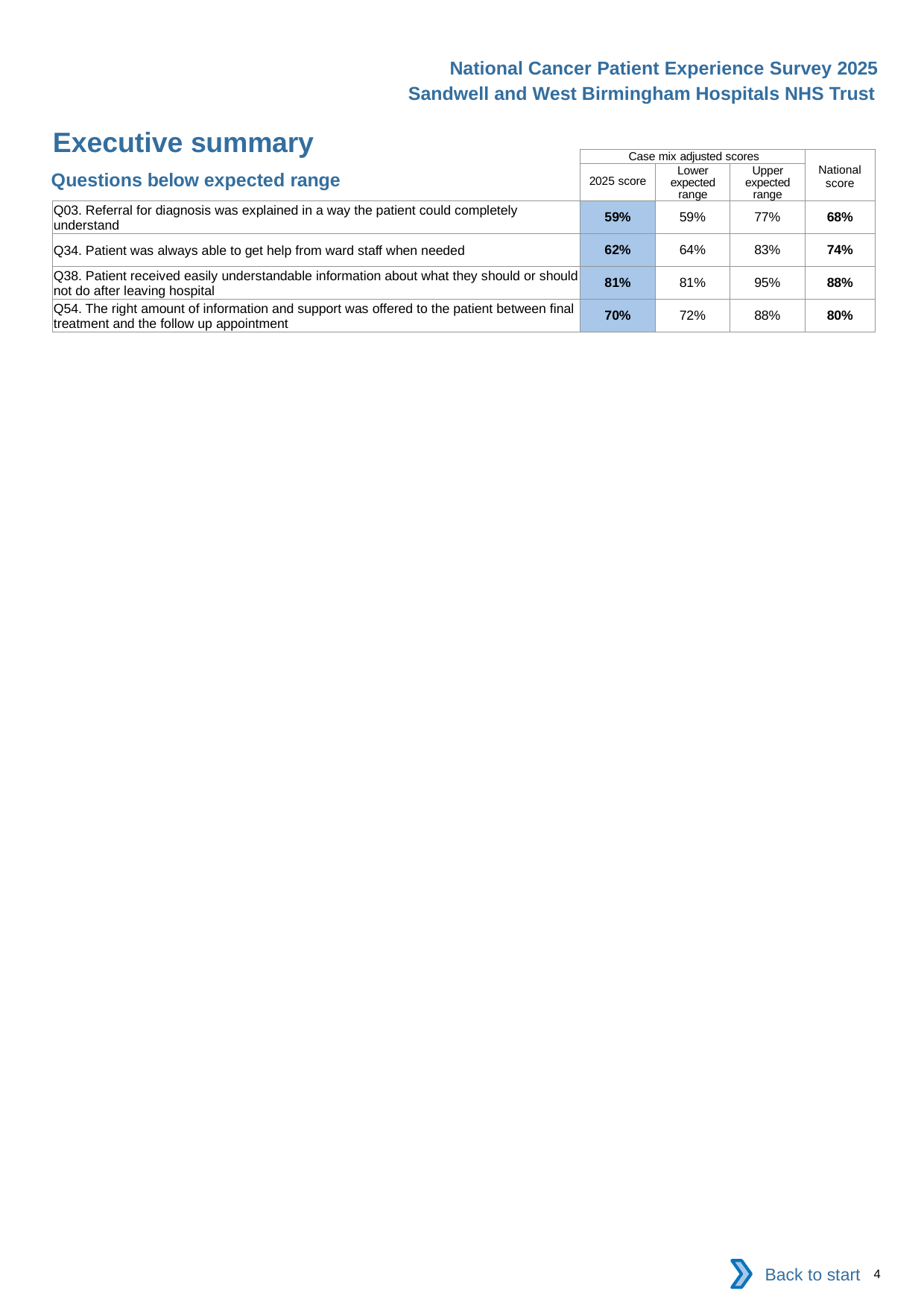

National Cancer Patient Experience Survey 2025
Sandwell and West Birmingham Hospitals NHS Trust
Executive summary (2)
|  | Case mix adjusted scores |  |  | National score |
| --- | --- | --- | --- | --- |
|  | 2025 score | Lower expected range | Upper expected range |  |
| Q03. Referral for diagnosis was explained in a way the patient could completely understand | 59% | 59% | 77% | 68% |
| Q34. Patient was always able to get help from ward staff when needed | 62% | 64% | 83% | 74% |
| Q38. Patient received easily understandable information about what they should or should not do after leaving hospital | 81% | 81% | 95% | 88% |
| Q54. The right amount of information and support was offered to the patient between final treatment and the follow up appointment | 70% | 72% | 88% | 80% |
Questions below expected range
Back to start

4